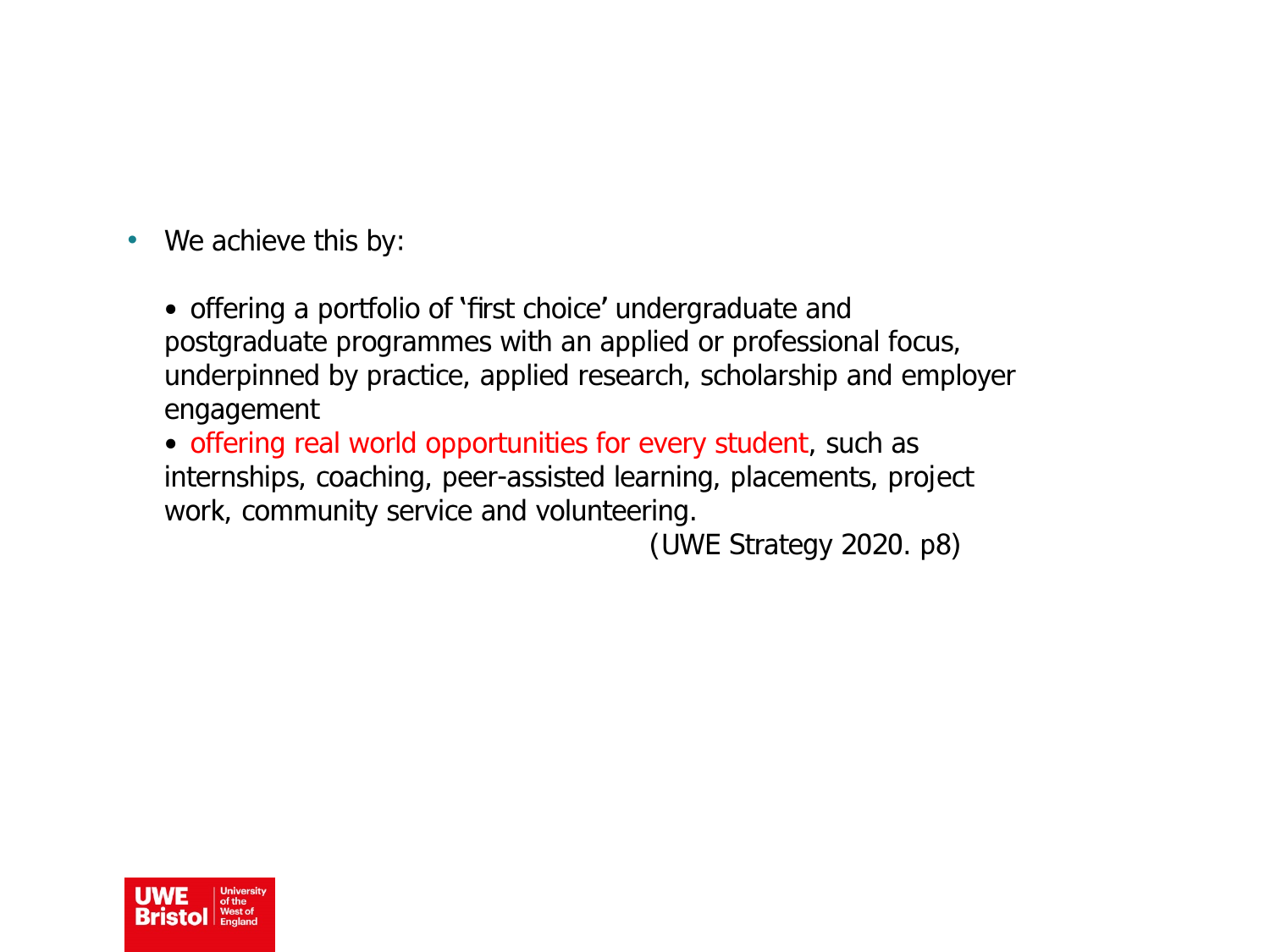

We achieve this by:
• offering a portfolio of ‘first choice’ undergraduate and postgraduate programmes with an applied or professional focus, underpinned by practice, applied research, scholarship and employer engagement
• offering real world opportunities for every student, such as internships, coaching, peer-assisted learning, placements, project work, community service and volunteering.
                                                        (UWE Strategy 2020. p8)